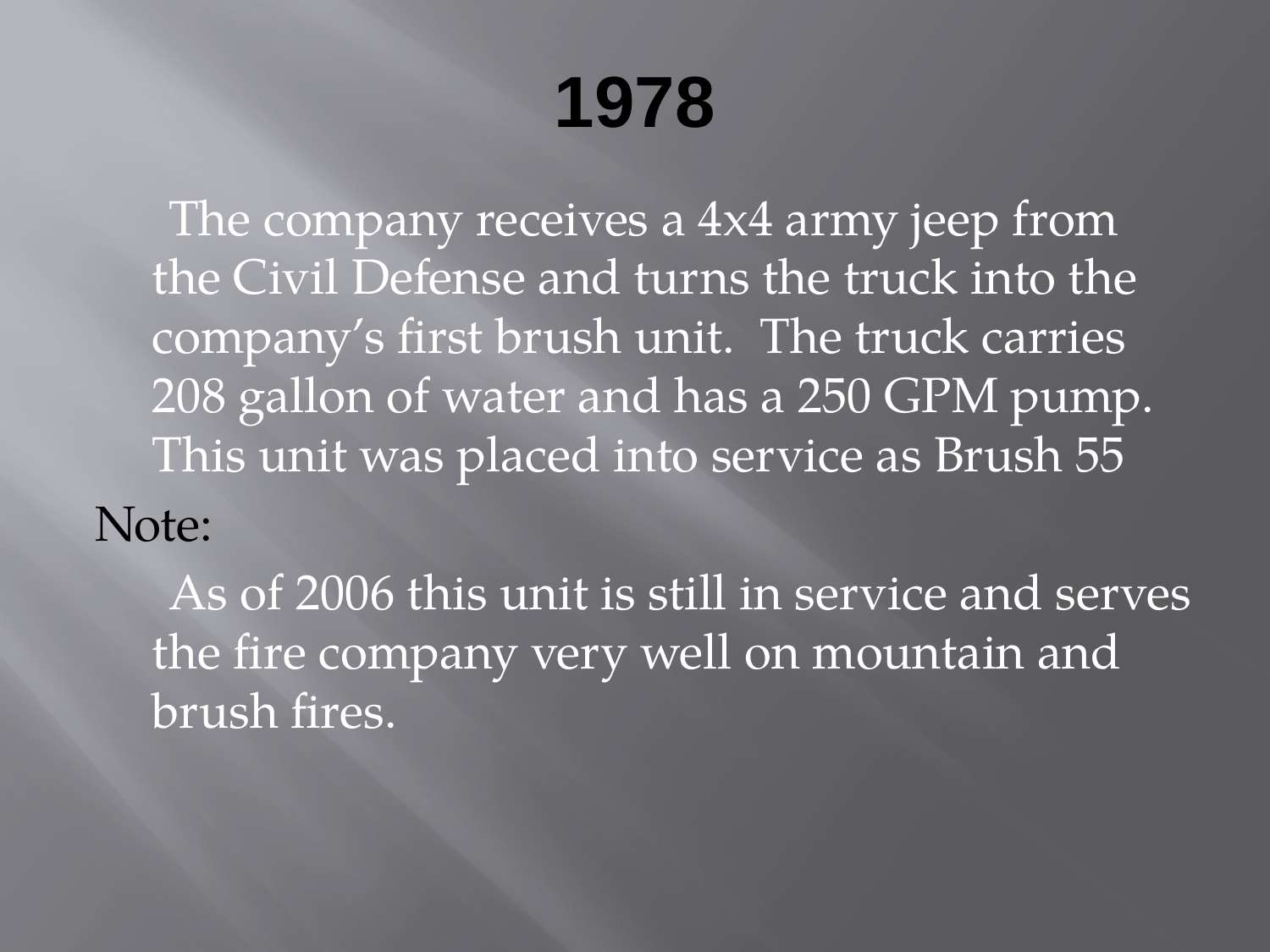

# 1978
      The company receives a 4x4 army jeep from the Civil Defense and turns the truck into the company’s first brush unit.  The truck carries 208 gallon of water and has a 250 GPM pump. This unit was placed into service as Brush 55
Note:
      As of 2006 this unit is still in service and serves the fire company very well on mountain and brush fires.